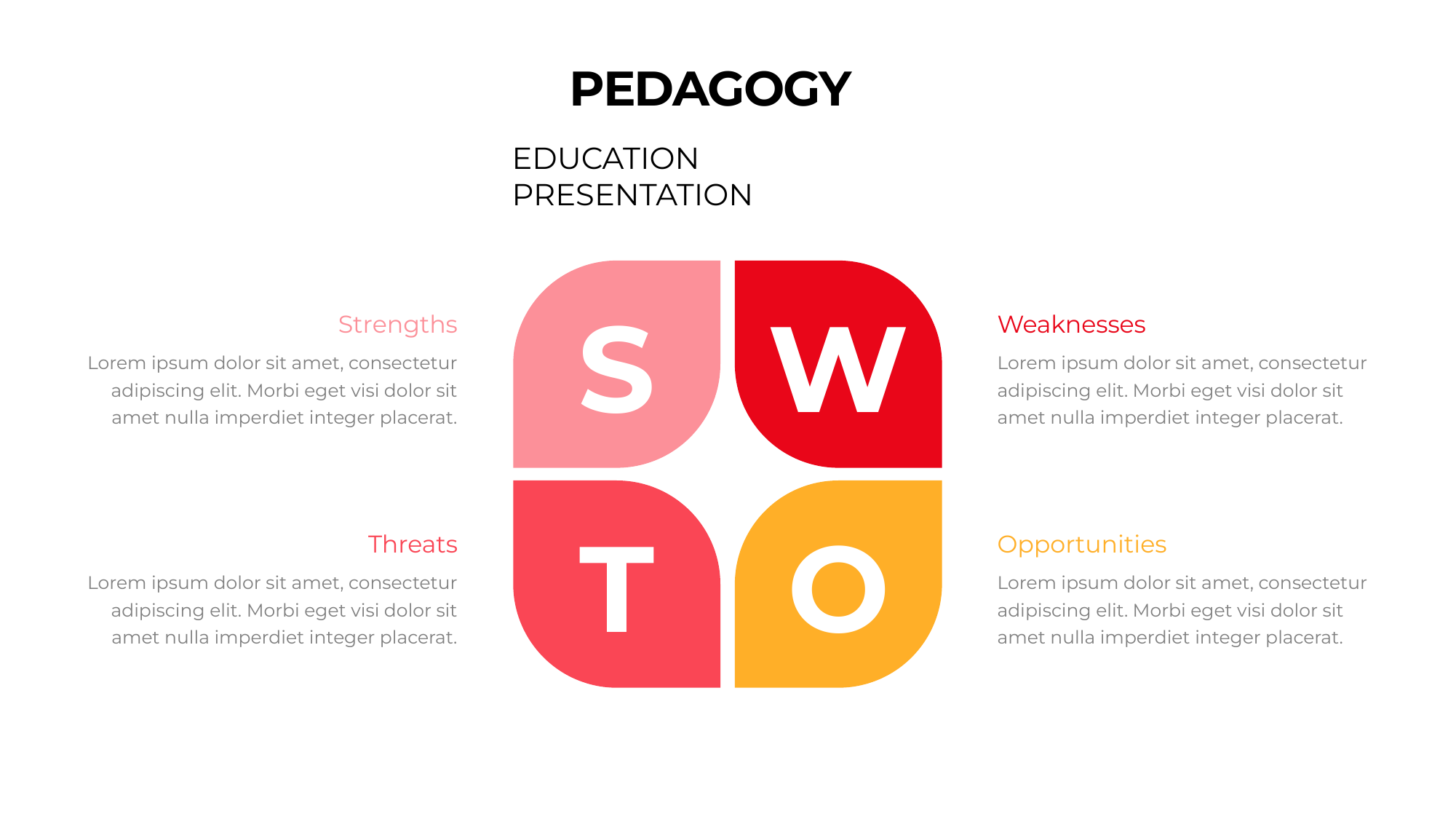

PEDAGOGY
EDUCATION PRESENTATION

S

W
Strengths
Lorem ipsum dolor sit amet, consectetur adipiscing elit. Morbi eget visi dolor sit amet nulla imperdiet integer placerat.
Weaknesses
Lorem ipsum dolor sit amet, consectetur adipiscing elit. Morbi eget visi dolor sit amet nulla imperdiet integer placerat.

T

O
Threats
Lorem ipsum dolor sit amet, consectetur adipiscing elit. Morbi eget visi dolor sit amet nulla imperdiet integer placerat.
Opportunities
Lorem ipsum dolor sit amet, consectetur adipiscing elit. Morbi eget visi dolor sit amet nulla imperdiet integer placerat.